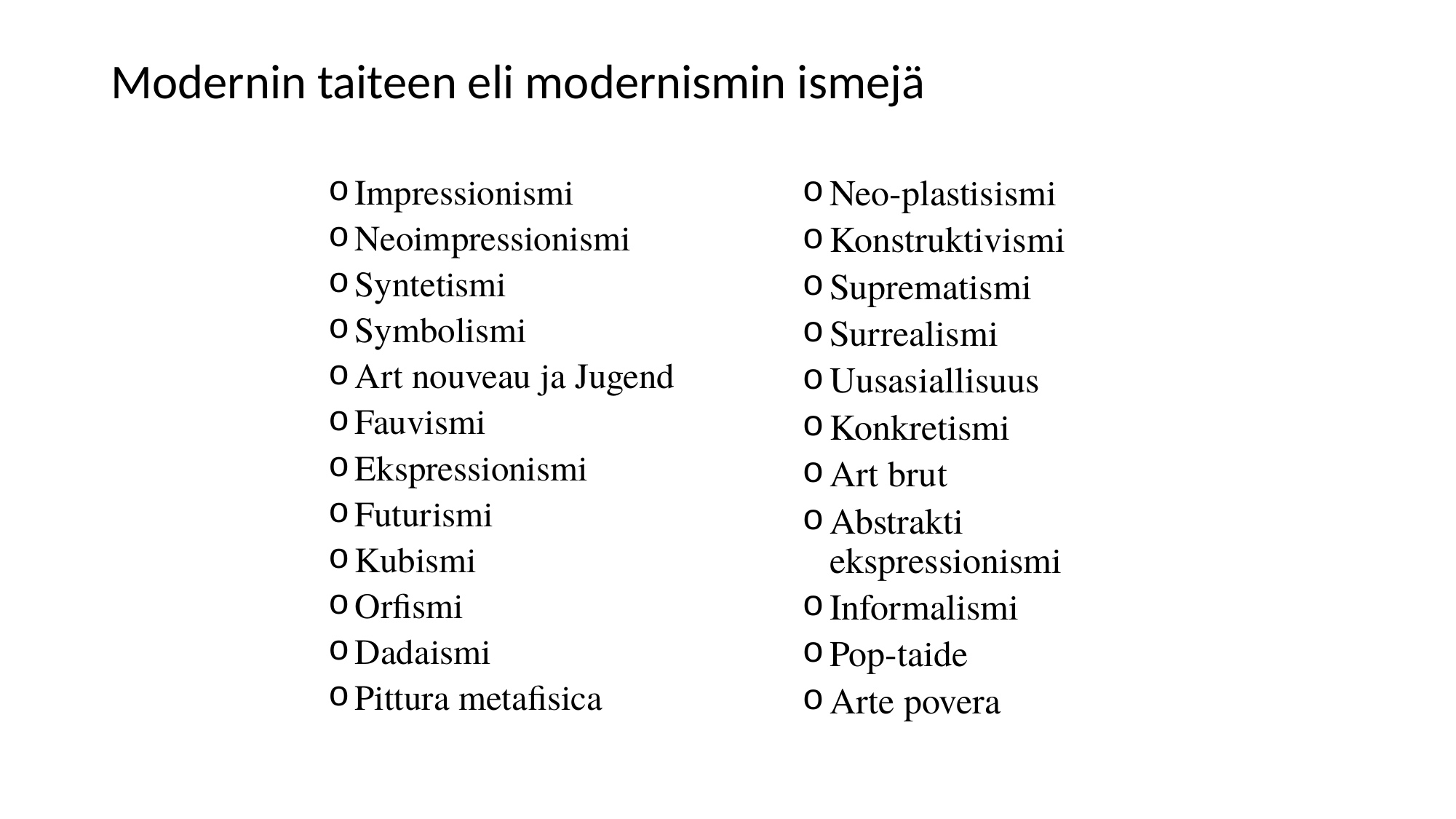

# Modernin taiteen eli modernismin ismejä
Impressionismi
Neoimpressionismi
Syntetismi
Symbolismi
Art nouveau ja Jugend
Fauvismi
Ekspressionismi
Futurismi
Kubismi
Orfismi
Dadaismi
Pittura metafisica

Neo-plastisismi
Konstruktivismi
Suprematismi
Surrealismi
Uusasiallisuus
Konkretismi
Art brut
Abstrakti ekspressionismi
Informalismi
Pop-taide
Arte povera